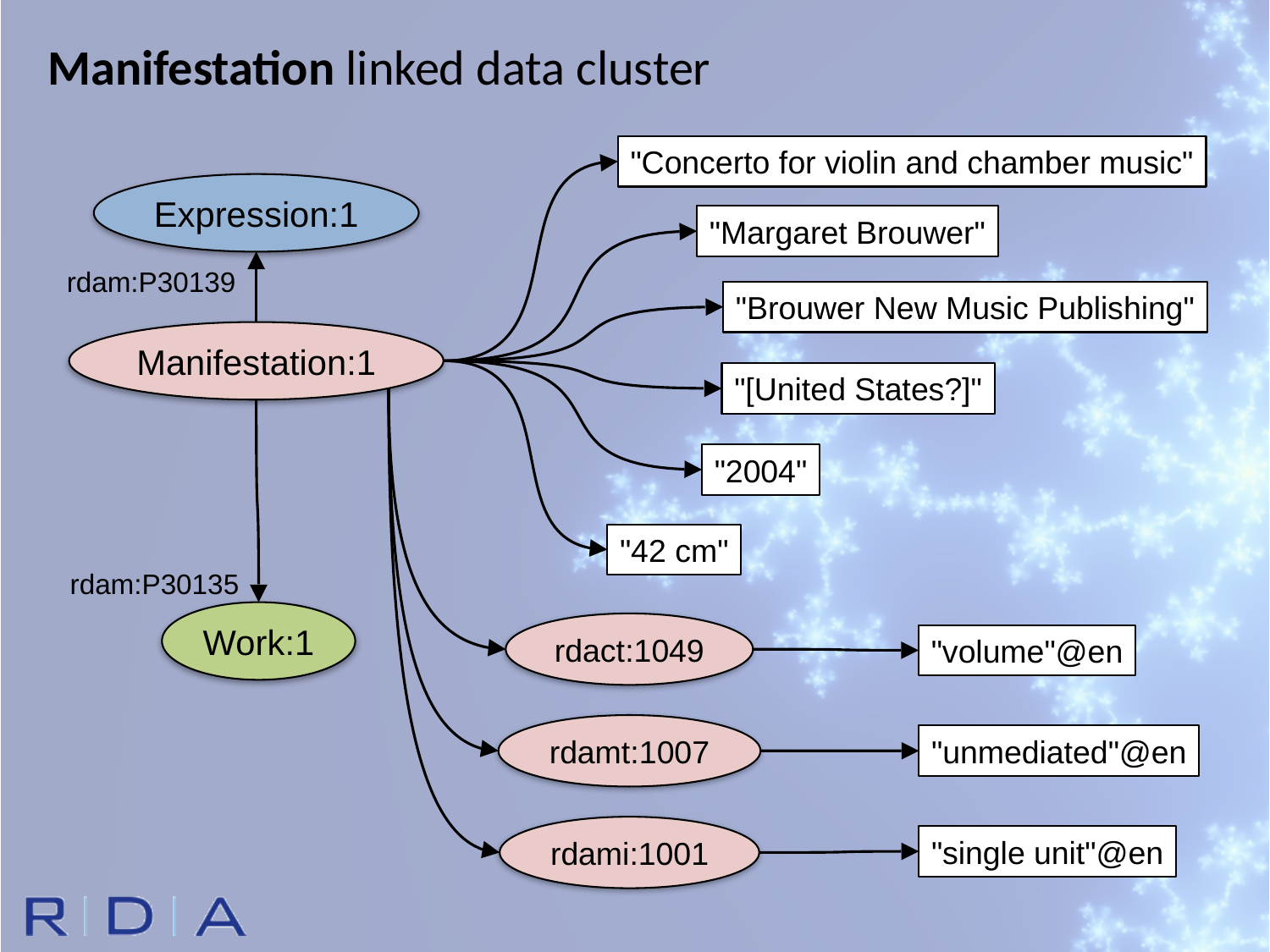

Manifestation linked data cluster
"Concerto for violin and chamber music"
Expression:1
"Margaret Brouwer"
rdam:P30139
"Brouwer New Music Publishing"
Manifestation:1
"[United States?]"
"2004"
"42 cm"
rdam:P30135
Work:1
rdact:1049
"volume"@en
rdamt:1007
"unmediated"@en
rdami:1001
"single unit"@en